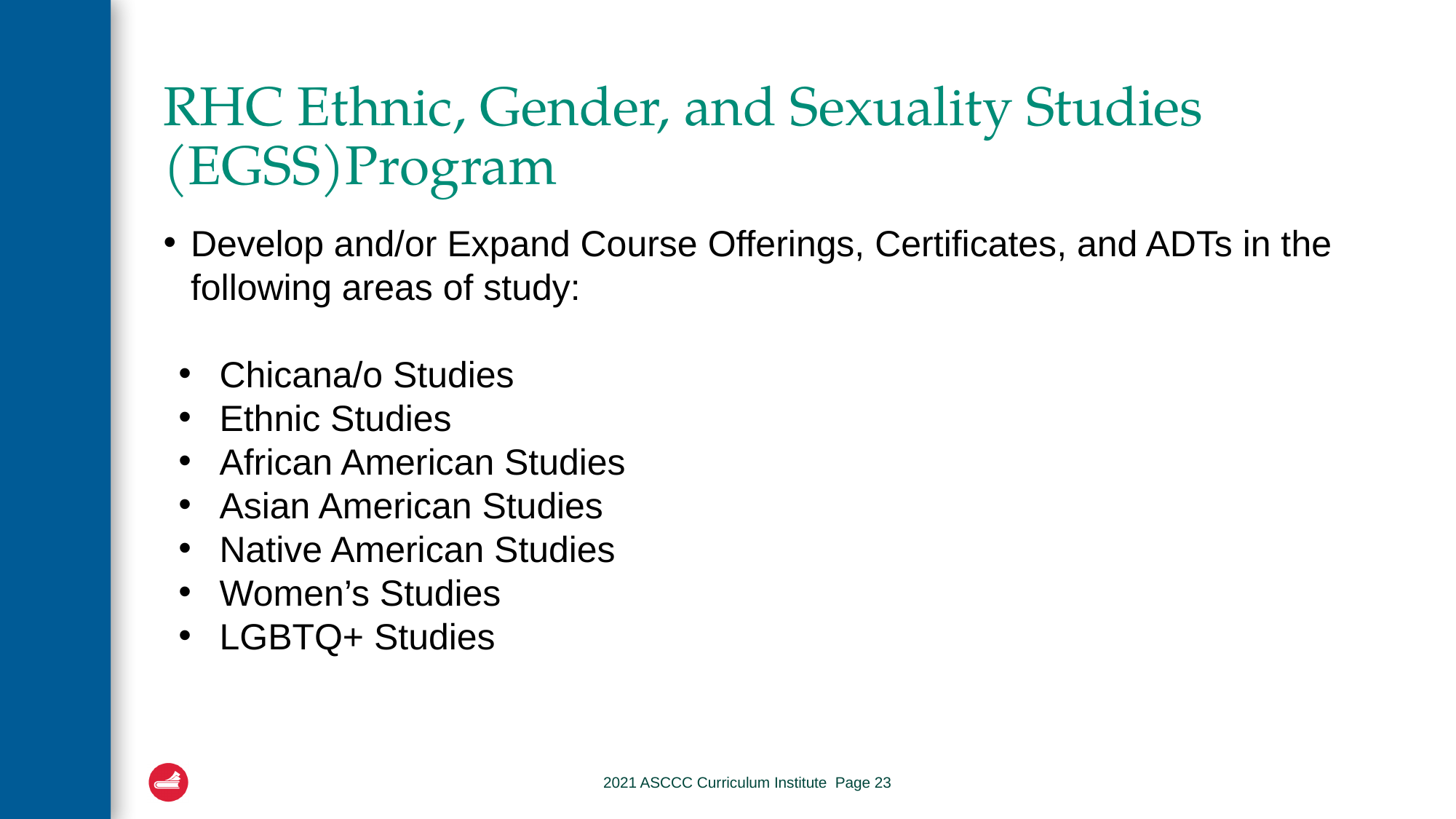

# RHC Ethnic, Gender, and Sexuality Studies (EGSS)Program
Develop and/or Expand Course Offerings, Certificates, and ADTs in the following areas of study:

Chicana/o Studies
Ethnic Studies
African American Studies
Asian American Studies
Native American Studies
Women’s Studies
LGBTQ+ Studies
2021 ASCCC Curriculum Institute  Page 23